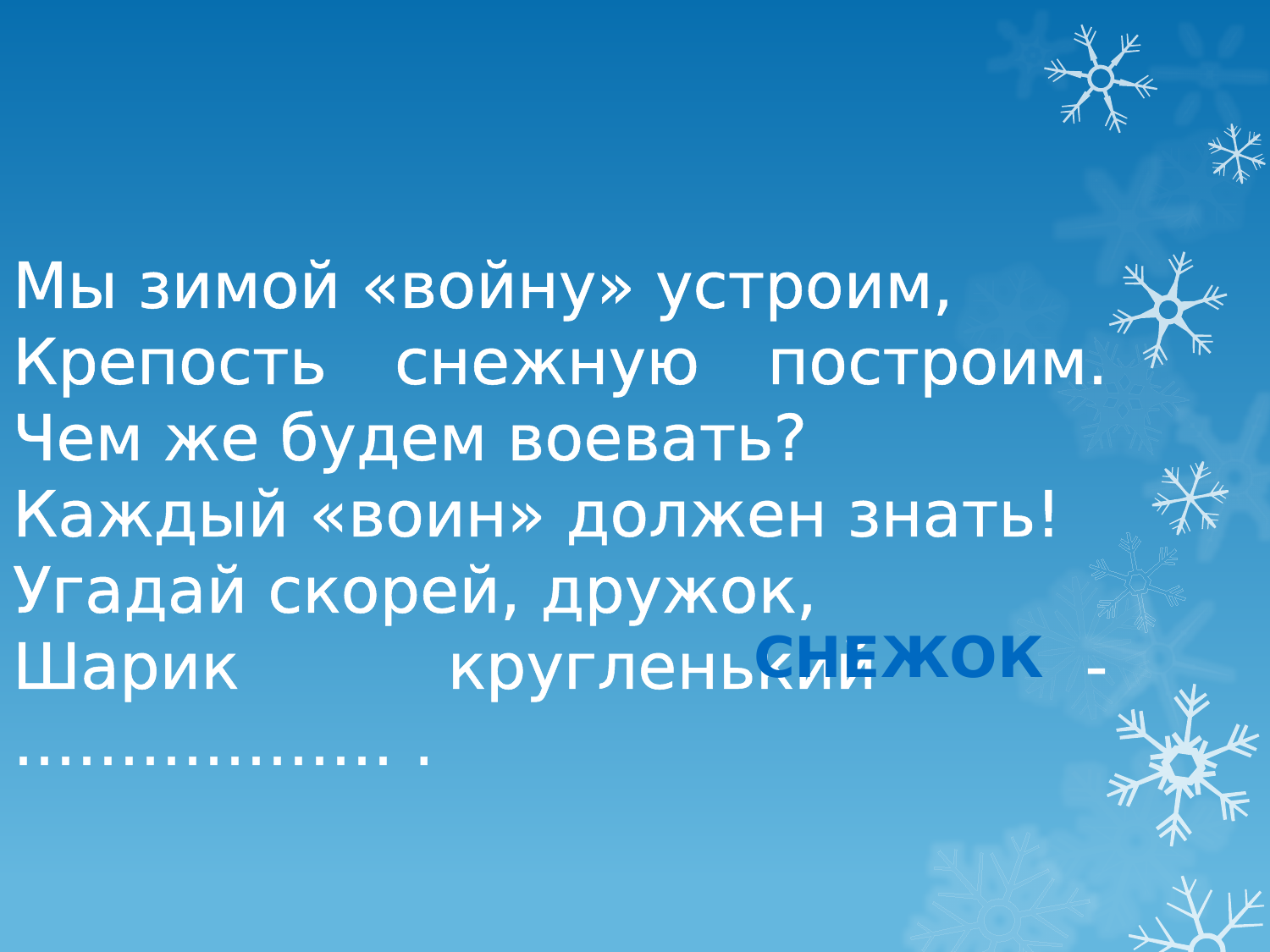

Мы зимой «войну» устроим,
Крепость снежную построим.
Чем же будем воевать?
Каждый «воин» должен знать!
Угадай скорей, дружок,
Шарик кругленький - ……………… .
снежок